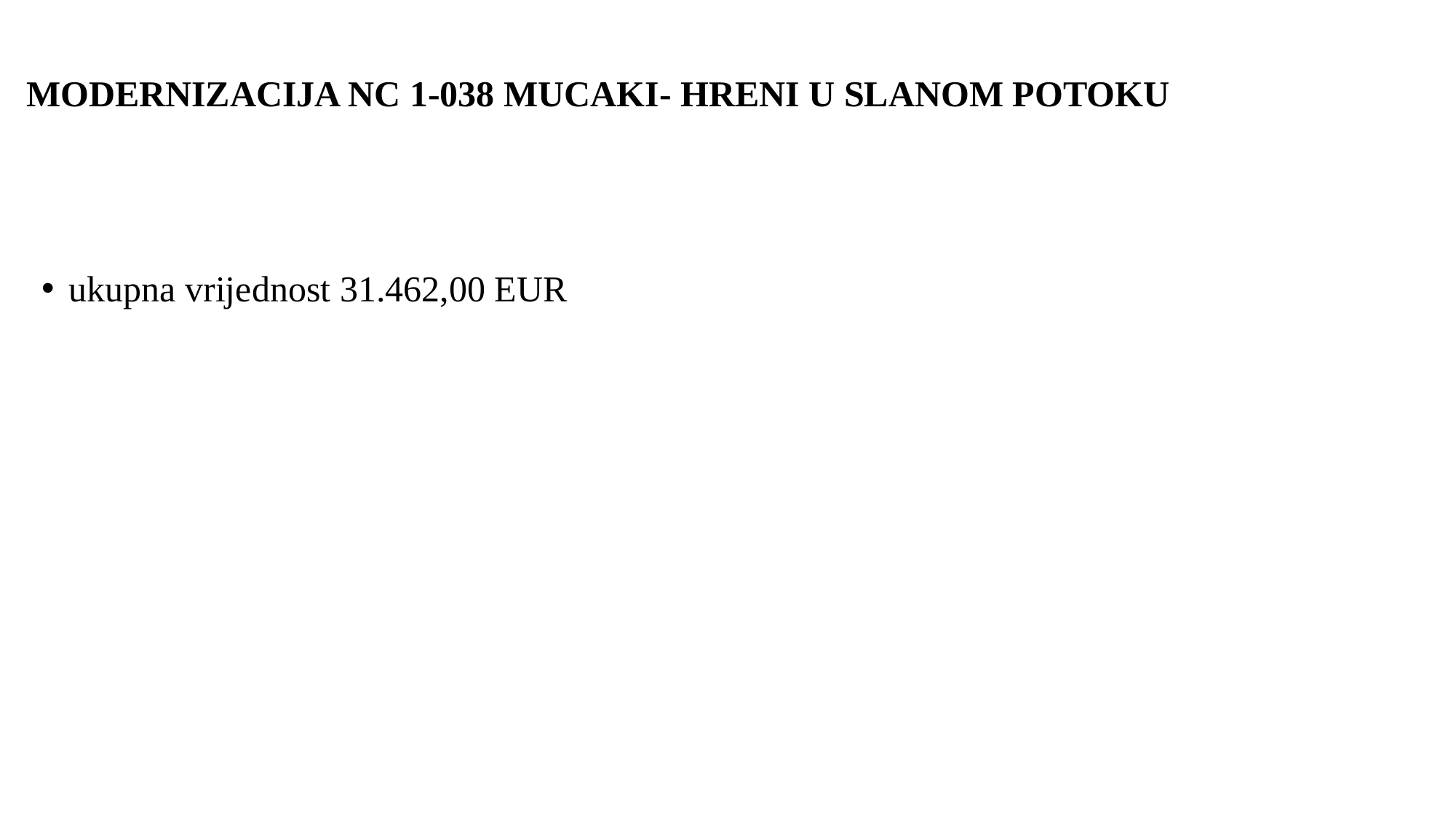

# MODERNIZACIJA NC 1-038 MUCAKI- HRENI U SLANOM POTOKU

ukupna vrijednost 31.462,00 EUR